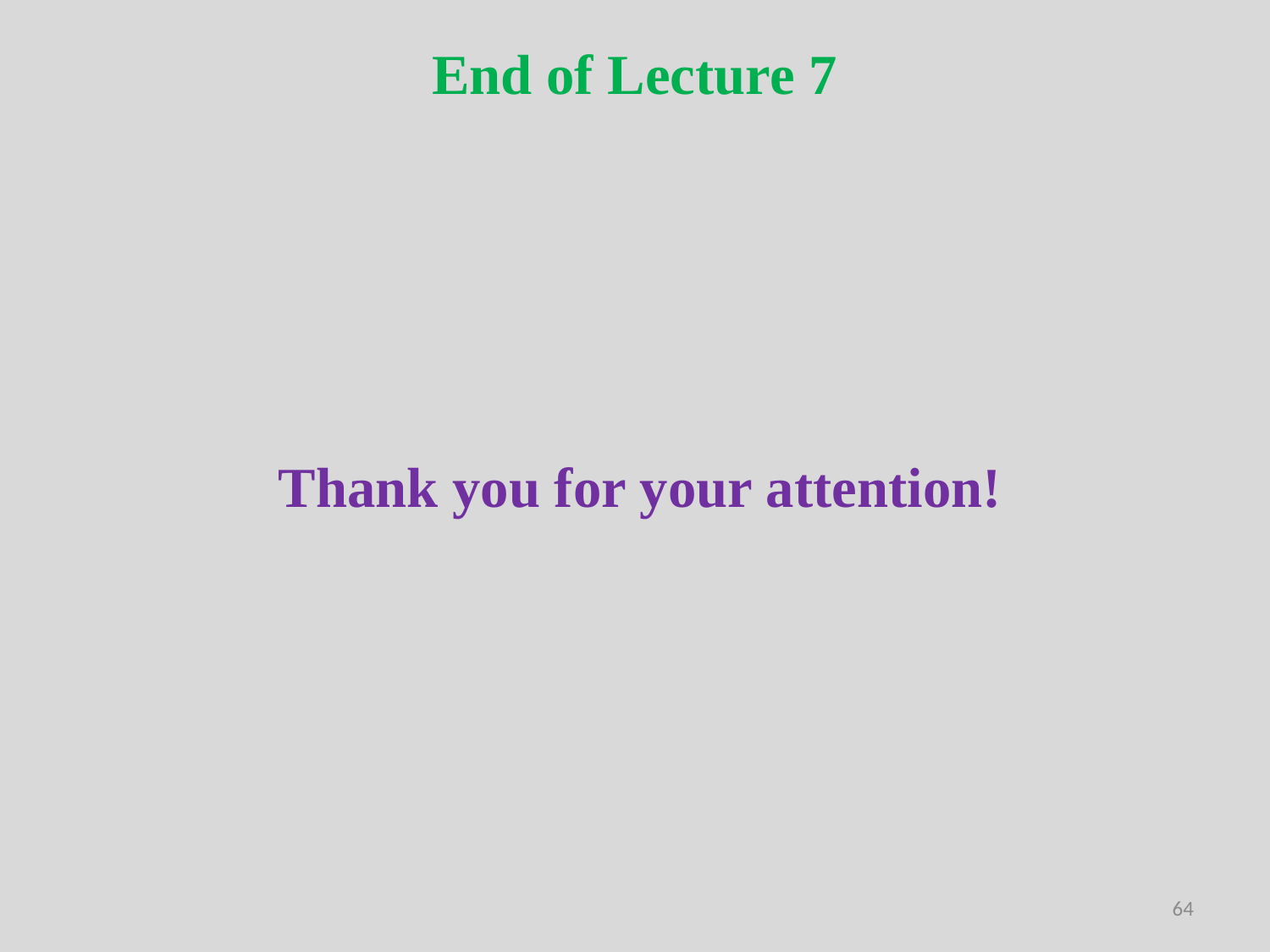

End of Lecture 7
Thank you for your attention!
64